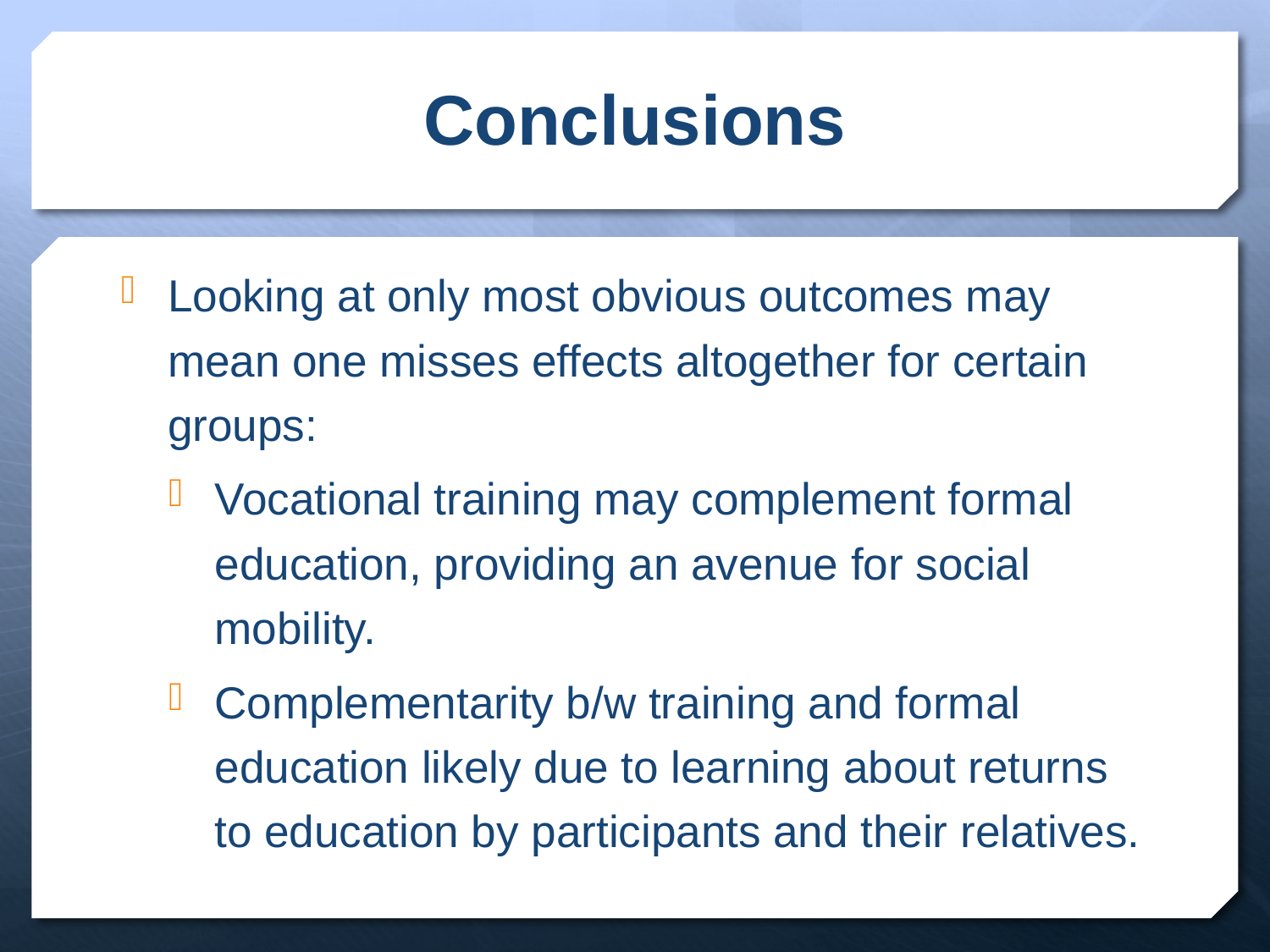

# Conclusions
Looking at only most obvious outcomes may mean one misses effects altogether for certain groups:
Vocational training may complement formal education, providing an avenue for social mobility.
Complementarity b/w training and formal education likely due to learning about returns to education by participants and their relatives.